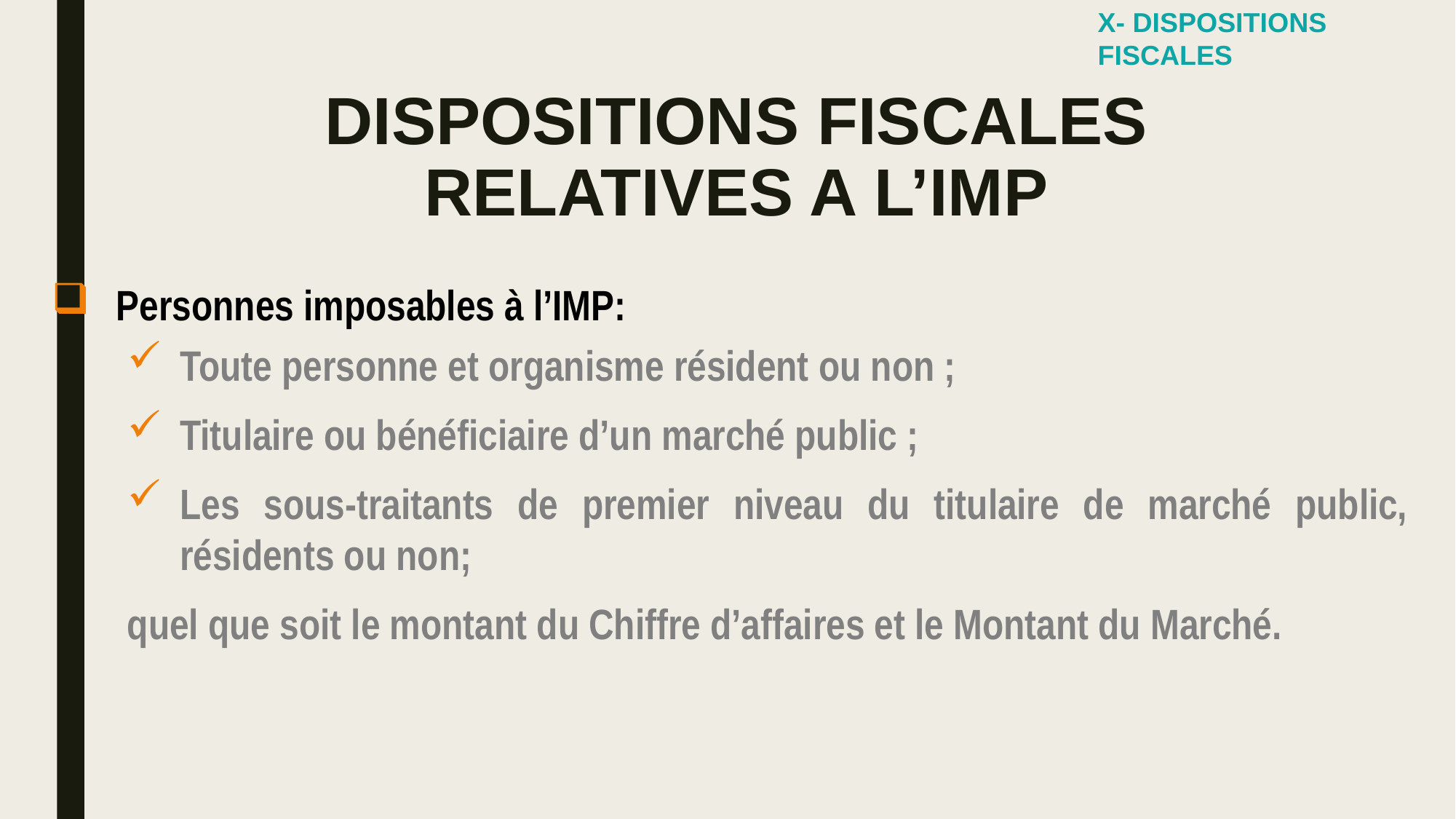

X- DISPOSITIONS FISCALES
# DISPOSITIONS FISCALES RELATIVES A L’IMP
Personnes imposables à l’IMP:
Toute personne et organisme résident ou non ;
Titulaire ou bénéficiaire d’un marché public ;
Les sous-traitants de premier niveau du titulaire de marché public, résidents ou non;
quel que soit le montant du Chiffre d’affaires et le Montant du Marché.